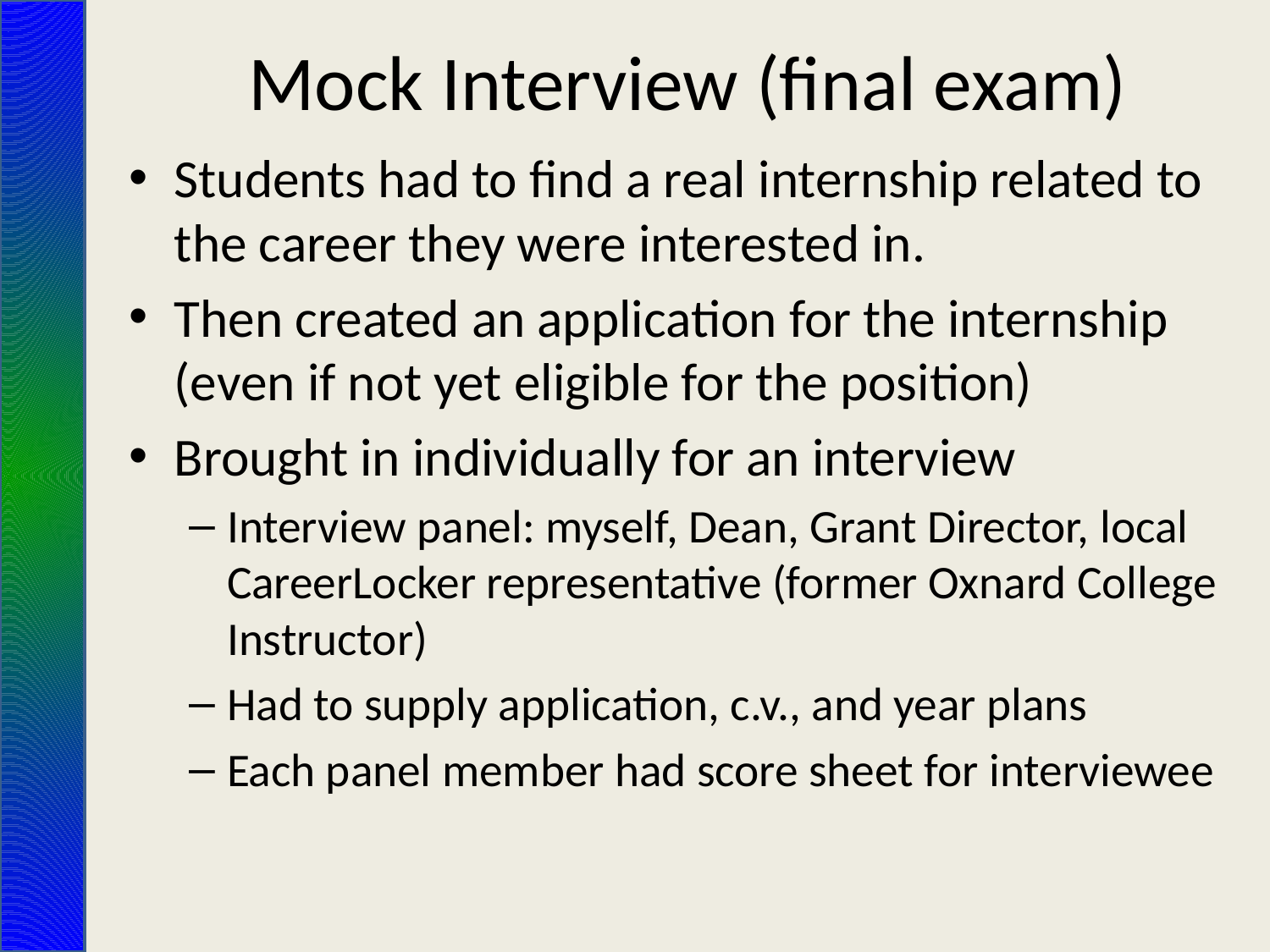

# Mock Interview (final exam)
Students had to find a real internship related to the career they were interested in.
Then created an application for the internship (even if not yet eligible for the position)
Brought in individually for an interview
Interview panel: myself, Dean, Grant Director, local CareerLocker representative (former Oxnard College Instructor)
Had to supply application, c.v., and year plans
Each panel member had score sheet for interviewee